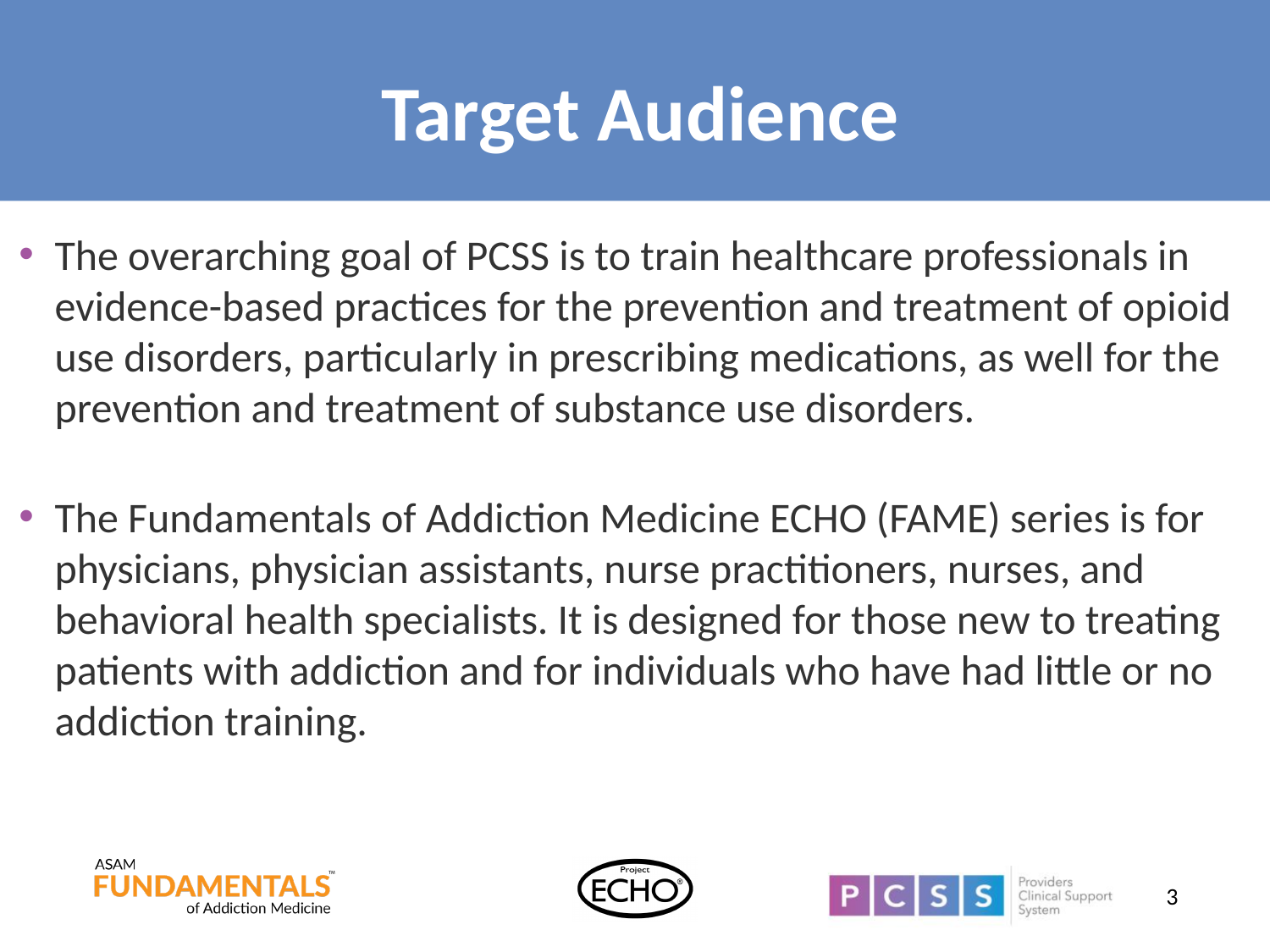

# Target Audience
The overarching goal of PCSS is to train healthcare professionals in evidence-based practices for the prevention and treatment of opioid use disorders, particularly in prescribing medications, as well for the prevention and treatment of substance use disorders.
The Fundamentals of Addiction Medicine ECHO (FAME) series is for physicians, physician assistants, nurse practitioners, nurses, and behavioral health specialists. It is designed for those new to treating patients with addiction and for individuals who have had little or no addiction training.